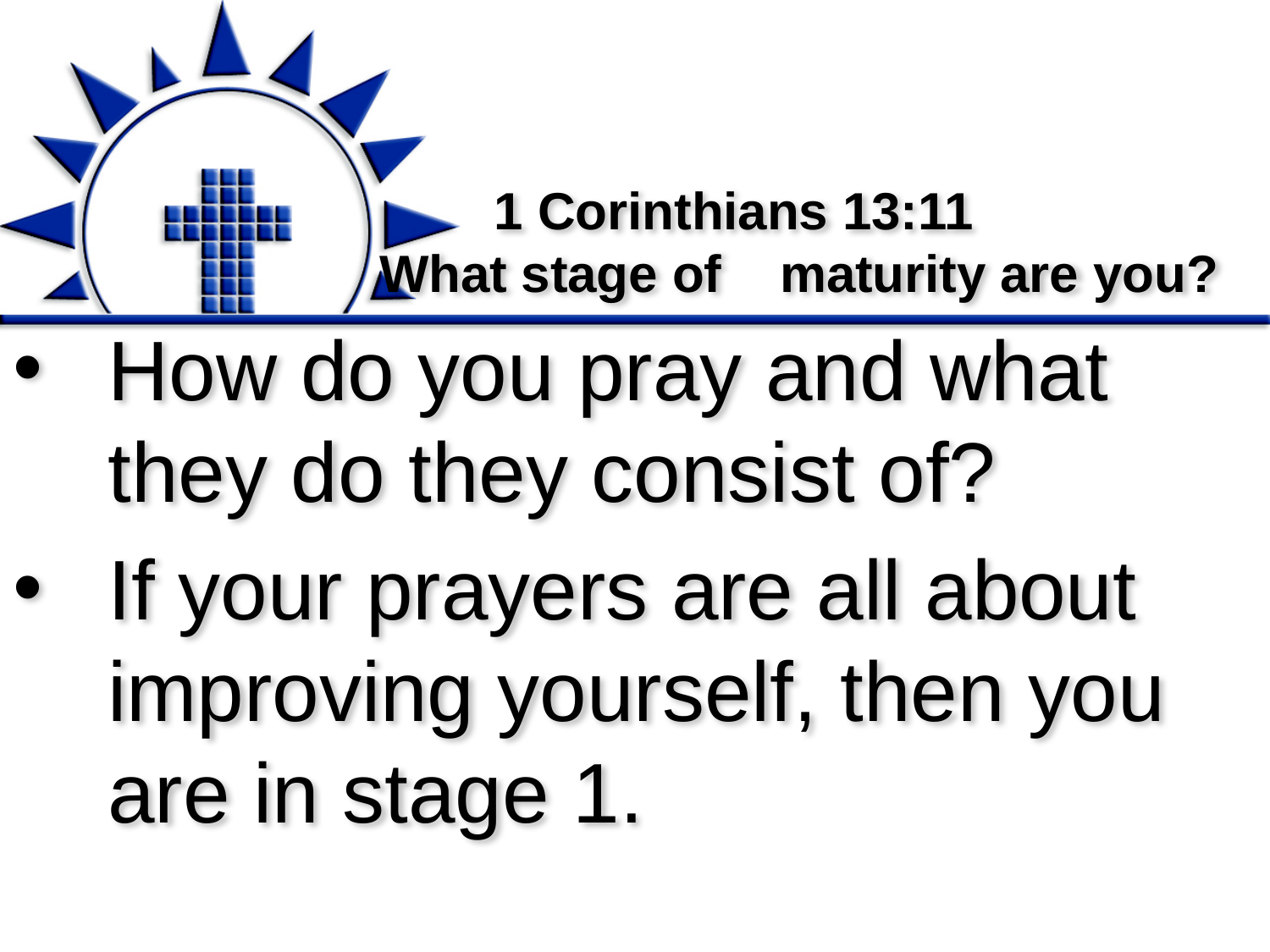

# 1 Corinthians 13:11 What stage of    maturity are you?
How do you pray and what they do they consist of?
If your prayers are all about improving yourself, then you are in stage 1.